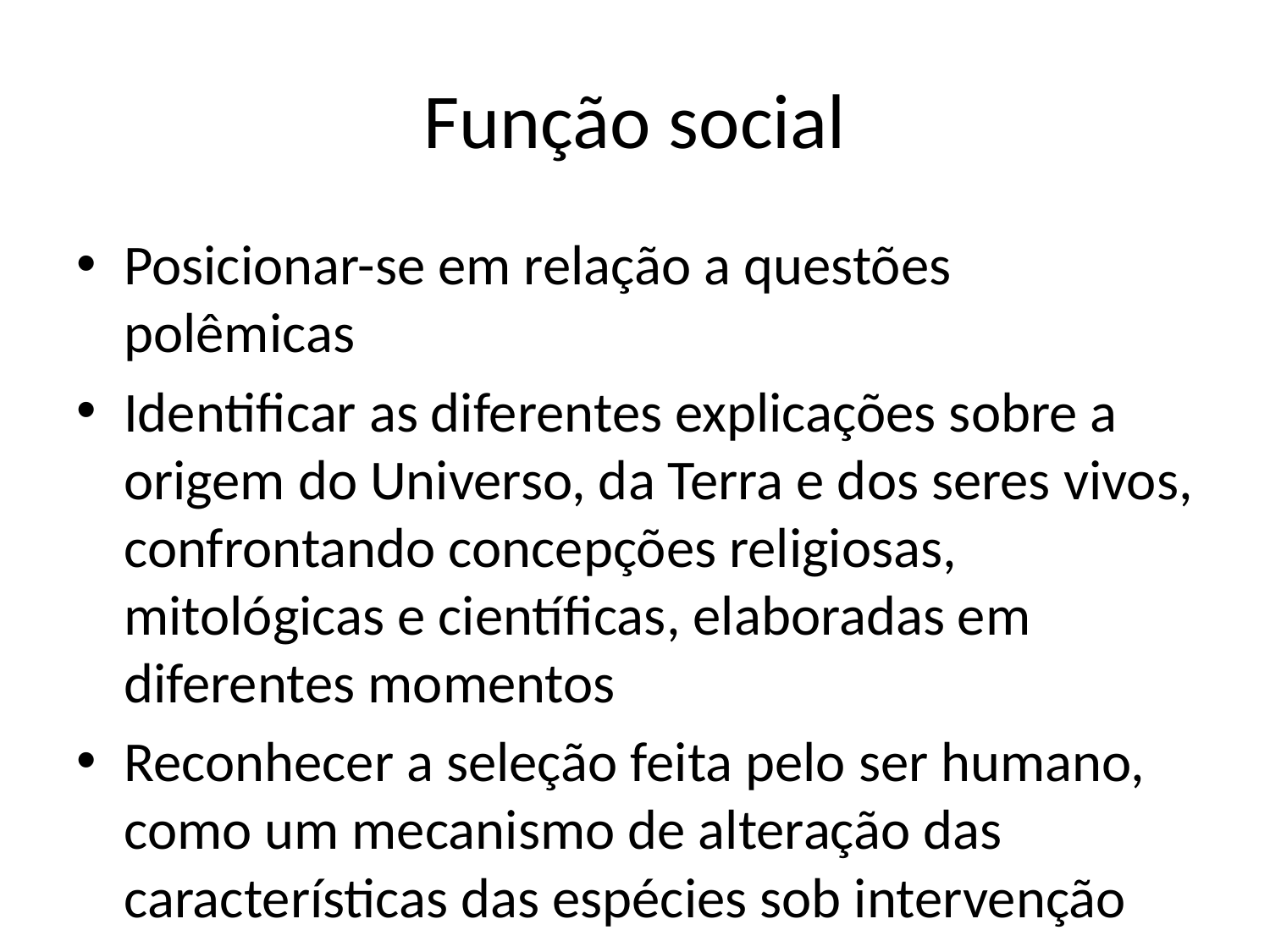

# Função social
Posicionar-se em relação a questões polêmicas
Identificar as diferentes explicações sobre a origem do Universo, da Terra e dos seres vivos, confrontando concepções religiosas, mitológicas e científicas, elaboradas em diferentes momentos
Reconhecer a seleção feita pelo ser humano, como um mecanismo de alteração das características das espécies sob intervenção